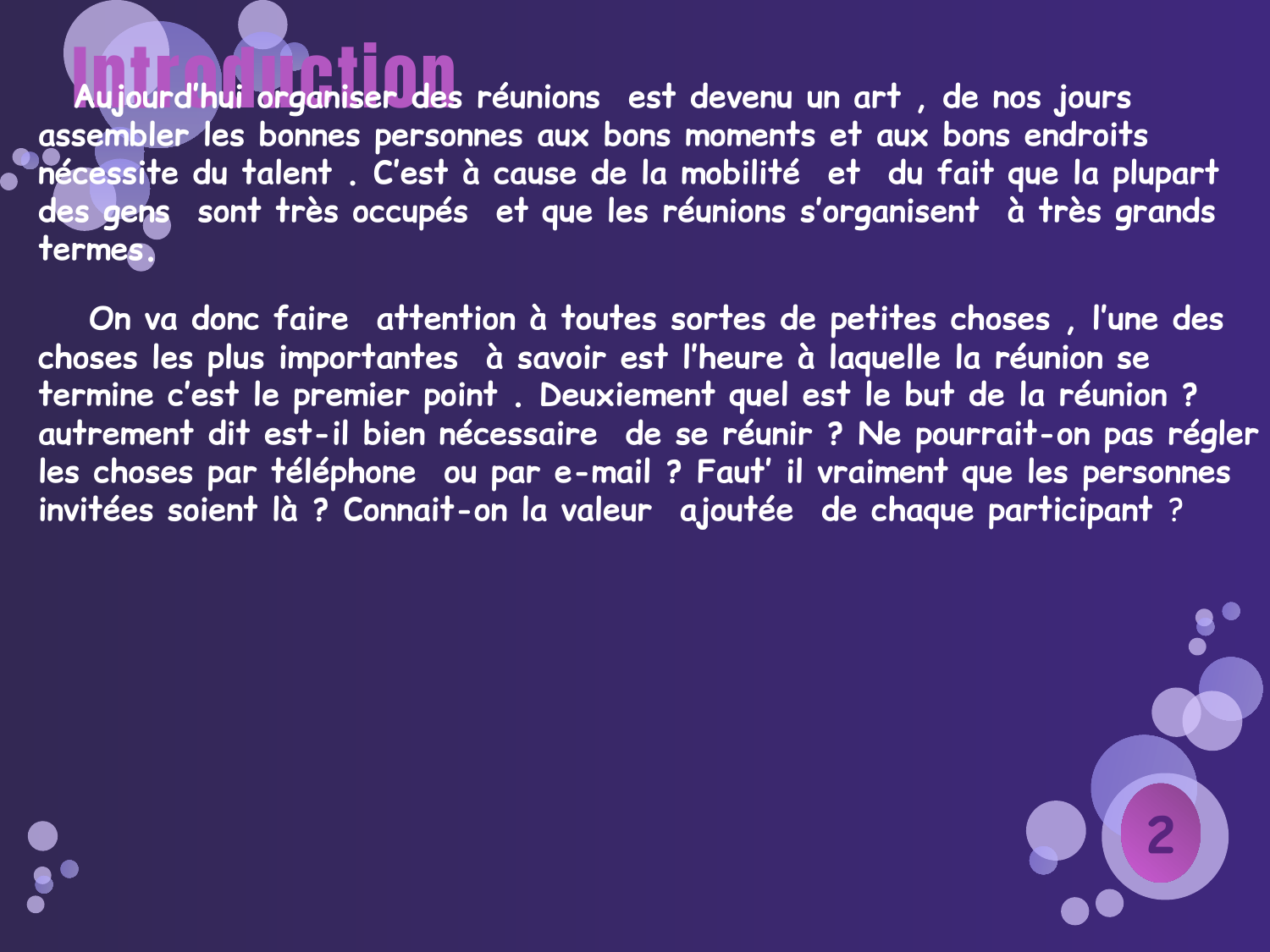

Aujourd’hui organiser des réunions  est devenu un art , de nos jours  assembler les bonnes personnes aux bons moments et aux bons endroits nécessite du talent . C’est à cause de la mobilité  et  du fait que la plupart des gens  sont très occupés  et que les réunions s’organisent  à très grands termes.
      On va donc faire  attention à toutes sortes de petites choses , l’une des choses les plus importantes  à savoir est l’heure à laquelle la réunion se termine c’est le premier point . Deuxiement quel est le but de la réunion ? autrement dit est-il bien nécessaire  de se réunir ? Ne pourrait-on pas régler les choses par téléphone  ou par e-mail ? Faut’ il vraiment que les personnes invitées soient là ? Connait-on la valeur  ajoutée  de chaque participant ?
# Introduction
2